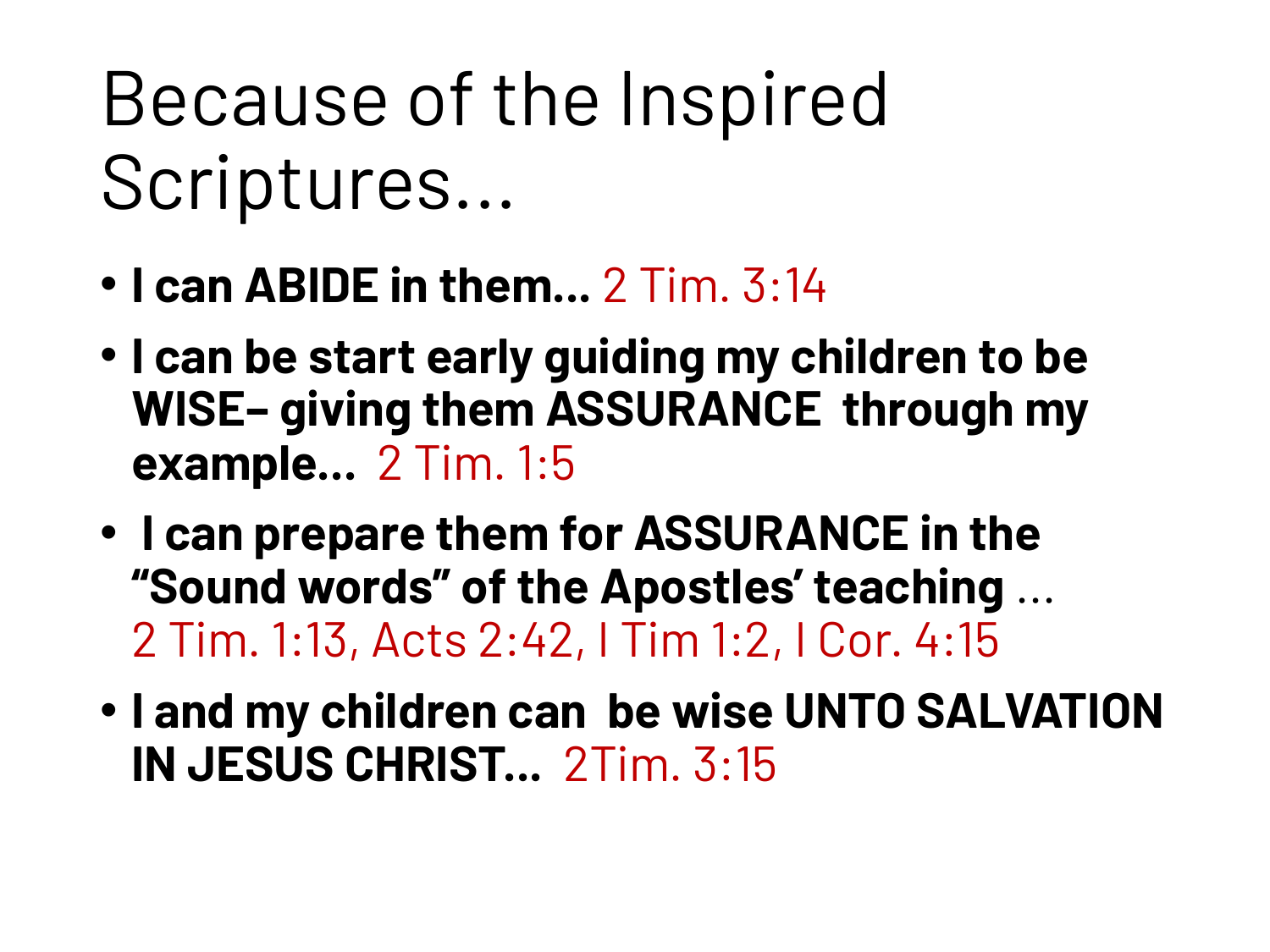

# Because of the Inspired Scriptures...
I can ABIDE in them... 2 Tim. 3:14
I can be start early guiding my children to be WISE– giving them ASSURANCE  through my example...  2 Tim. 1:5
 I can prepare them for ASSURANCE in the “Sound words” of the Apostles’ teaching ...           2 Tim. 1:13, Acts 2:42, I Tim 1:2, I Cor. 4:15
I and my children can  be wise UNTO SALVATION IN JESUS CHRIST...  2Tim. 3:15